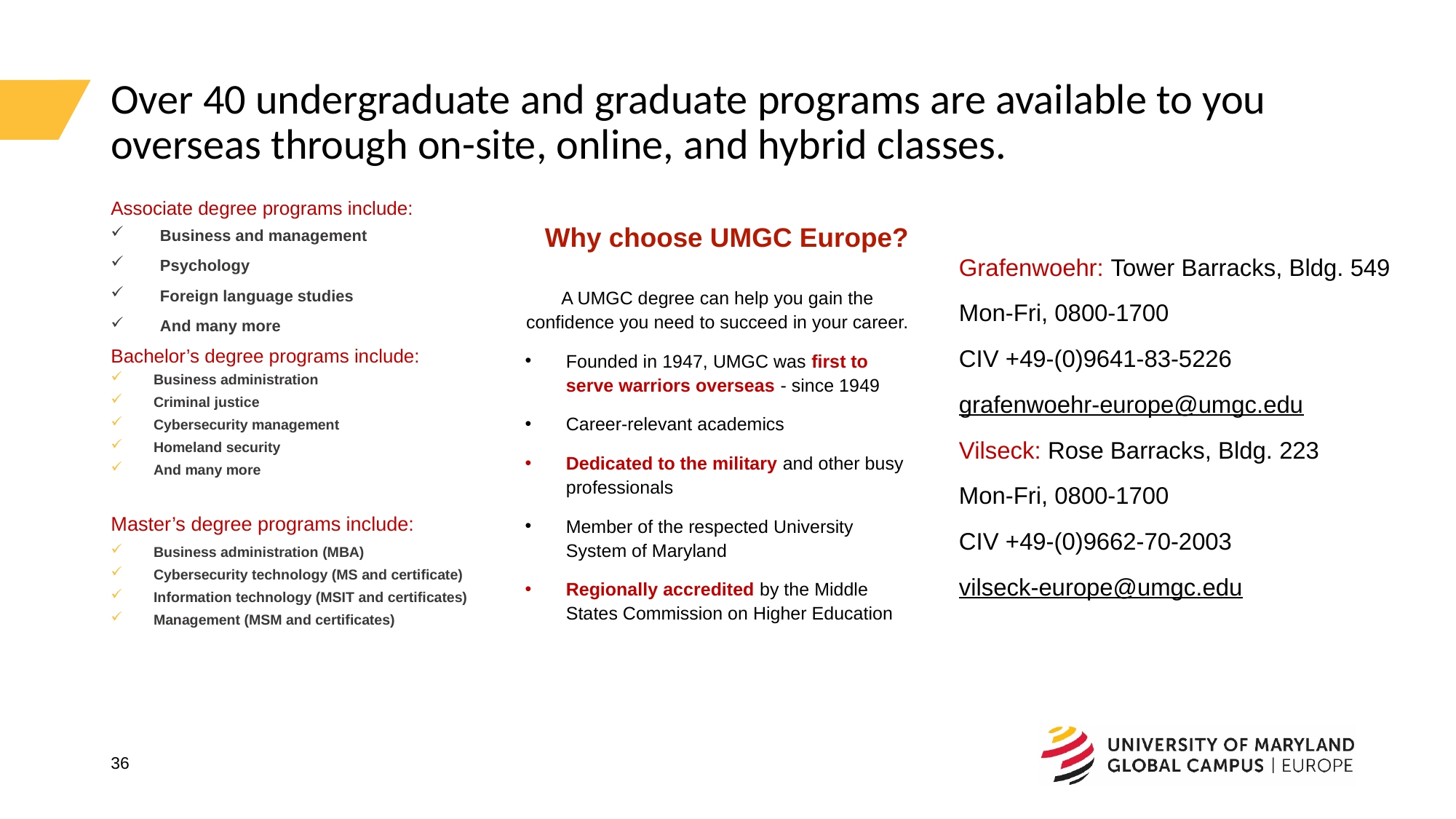

# Over 40 undergraduate and graduate programs are available to you overseas through on-site, online, and hybrid classes.
Associate degree programs include:
Business and management
Psychology
Foreign language studies
And many more

Why choose UMGC Europe?
Grafenwoehr: Tower Barracks, Bldg. 549
Mon-Fri, 0800-1700
CIV +49-(0)9641-83-5226
grafenwoehr-europe@umgc.edu
Vilseck: Rose Barracks, Bldg. 223
Mon-Fri, 0800-1700
CIV +49-(0)9662-70-2003
vilseck-europe@umgc.edu
A UMGC degree can help you gain the confidence you need to succeed in your career.
Founded in 1947, UMGC was first to serve warriors overseas - since 1949
Career-relevant academics
Dedicated to the military and other busy professionals
Member of the respected University System of Maryland
Regionally accredited by the Middle States Commission on Higher Education
Bachelor’s degree programs include:
Business administration
Criminal justice
Cybersecurity management
Homeland security
And many more

Master’s degree programs include:
Business administration (MBA)
Cybersecurity technology (MS and certificate)
Information technology (MSIT and certificates)
Management (MSM and certificates)